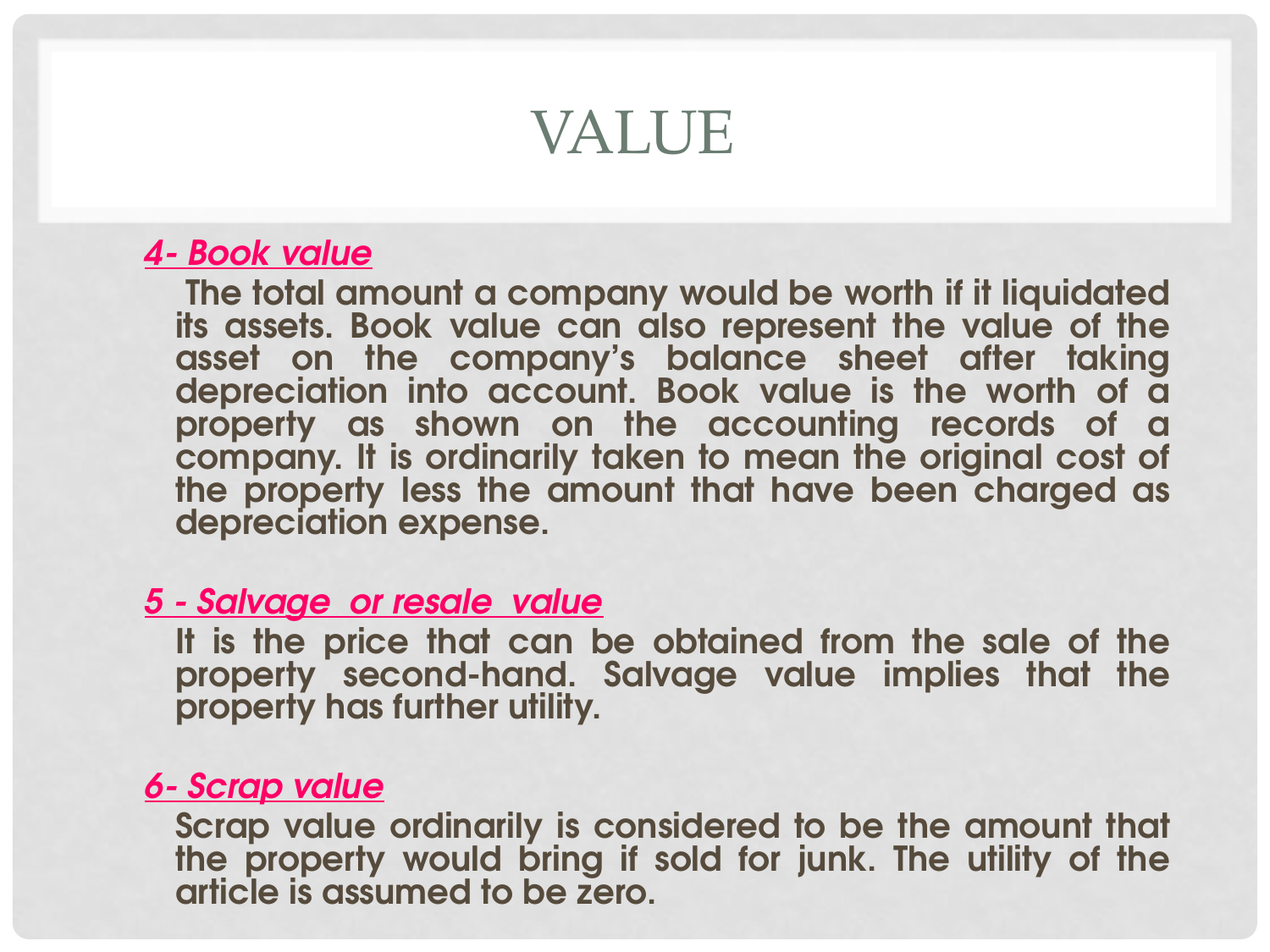

# VALUE
4- Book value
	 The total amount a company would be worth if it liquidated its assets. Book value can also represent the value of the asset on the company’s balance sheet after taking depreciation into account. Book value is the worth of a property as shown on the accounting records of a company. It is ordinarily taken to mean the original cost of the property less the amount that have been charged as depreciation expense.

5 - Salvage  or resale  value
	It is the price that can be obtained from the sale of the property second-hand. Salvage value implies that the property has further utility.

6- Scrap value
	Scrap value ordinarily is considered to be the amount that the property would bring if sold for junk. The utility of the article is assumed to be zero.